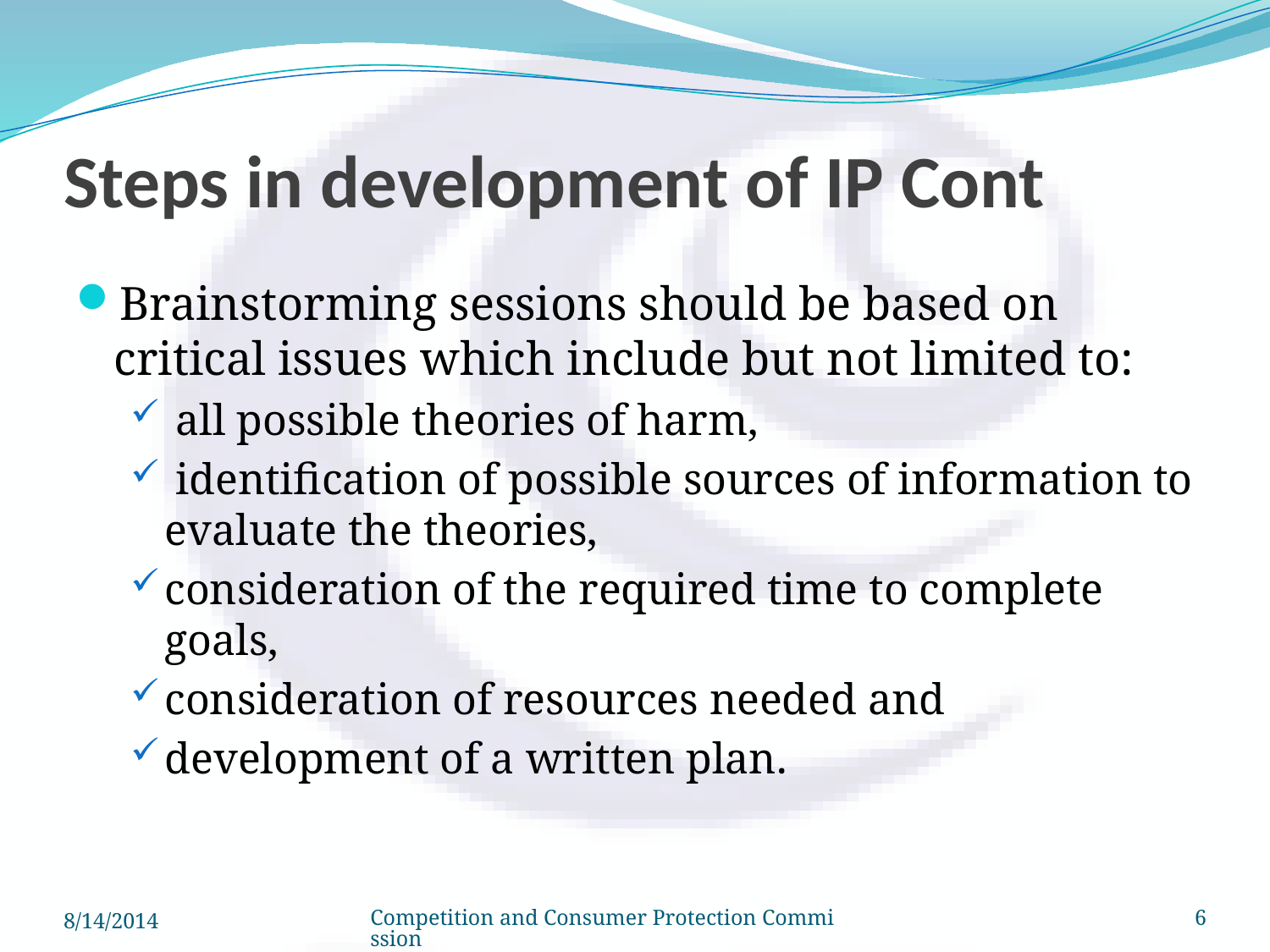

# Steps in development of IP Cont
Brainstorming sessions should be based on critical issues which include but not limited to:
 all possible theories of harm,
 identification of possible sources of information to evaluate the theories,
consideration of the required time to complete goals,
consideration of resources needed and
development of a written plan.

8/14/2014
Competition and Consumer Protection Commission
6